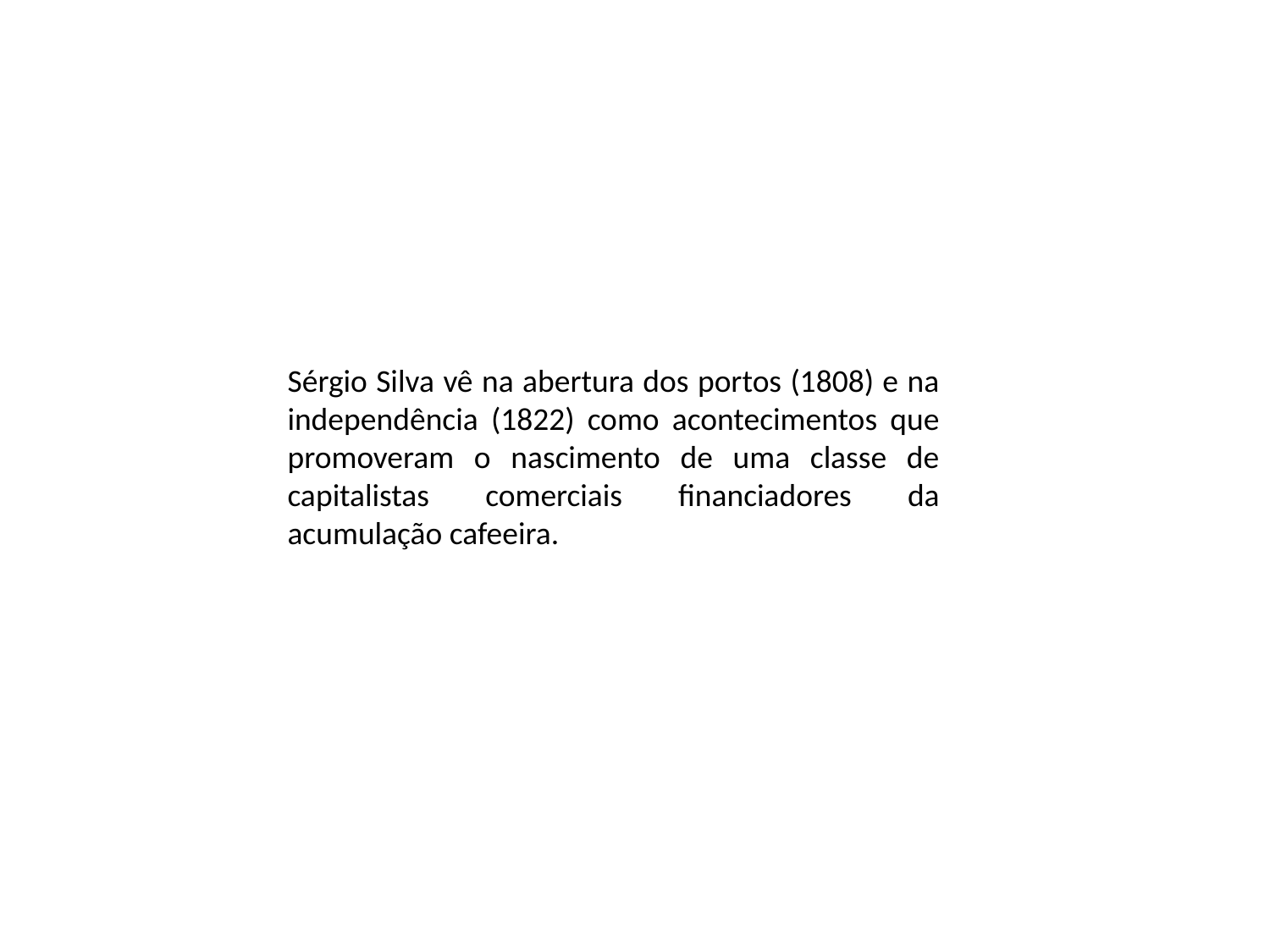

Sérgio Silva vê na abertura dos portos (1808) e na independência (1822) como acontecimentos que promoveram o nascimento de uma classe de capitalistas comerciais financiadores da acumulação cafeeira.